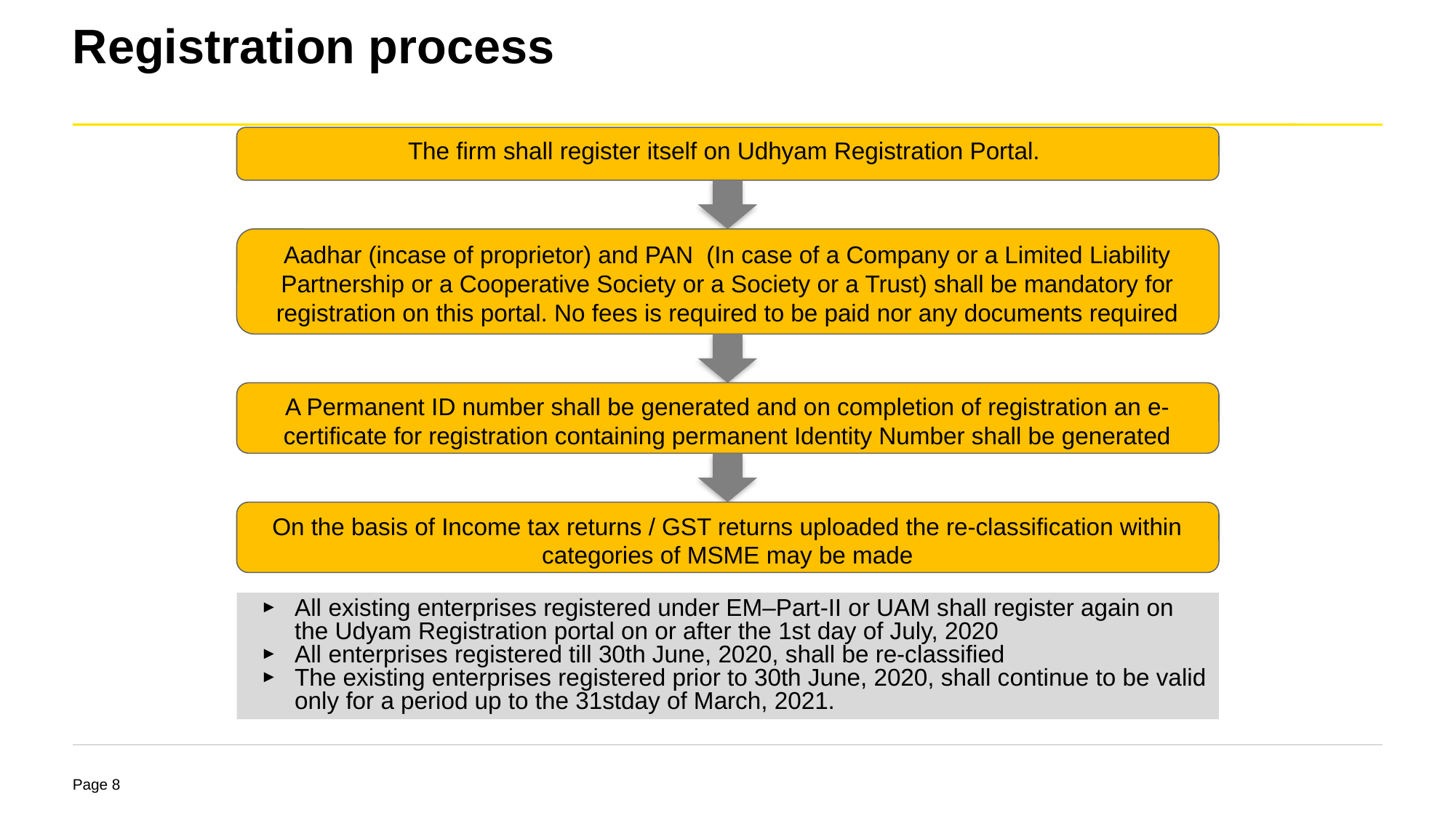

# Registration process
The firm shall register itself on Udhyam Registration Portal.

Aadhar (incase of proprietor) and PAN  (In case of a Company or a Limited Liability Partnership or a Cooperative Society or a Society or a Trust) shall be mandatory for registration on this portal. No fees is required to be paid nor any documents required

A Permanent ID number shall be generated and on completion of registration an e-certificate for registration containing permanent Identity Number shall be generated

On the basis of Income tax returns / GST returns uploaded the re-classification within categories of MSME may be made
All existing enterprises registered under EM–Part-II or UAM shall register again on the Udyam Registration portal on or after the 1st day of July, 2020
All enterprises registered till 30th June, 2020, shall be re-classified
The existing enterprises registered prior to 30th June, 2020, shall continue to be valid only for a period up to the 31stday of March, 2021.